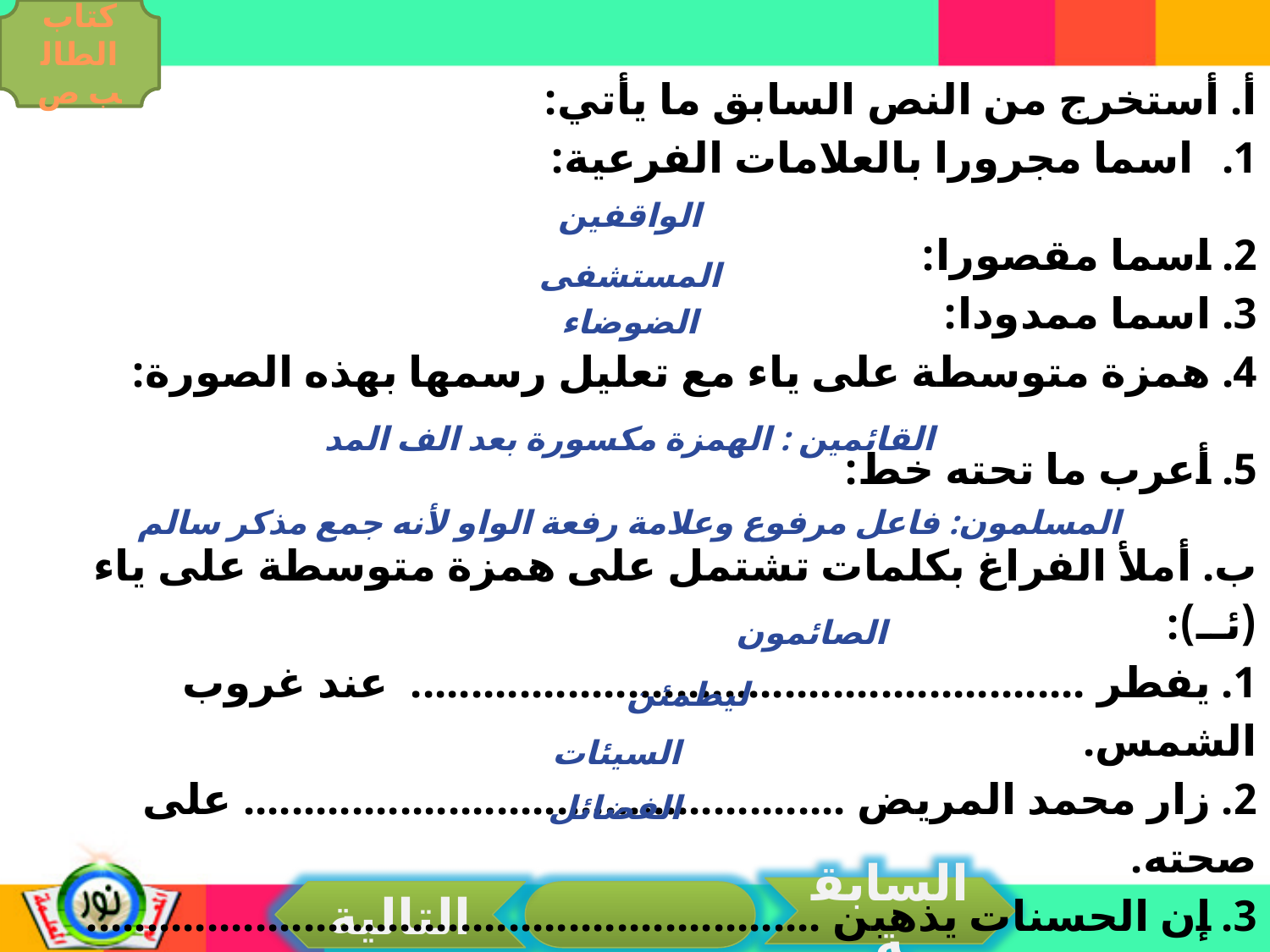

كتاب الطالب ص
أ. أستخرج من النص السابق ما يأتي:
اسما مجرورا بالعلامات الفرعية:

2. اسما مقصورا:
3. اسما ممدودا:
4. همزة متوسطة على ياء مع تعليل رسمها بهذه الصورة:

5. أعرب ما تحته خط:

ب. أملأ الفراغ بكلمات تشتمل على همزة متوسطة على ياء (ئــ):
1. يفطر ........................................................  عند غروب الشمس.
2. زار محمد المريض .................................................. على صحته.
3. إن الحسنات يذهبن .............................................................
4. المعلمون شعلة ..............................................................
الواقفين
المستشفى
الضوضاء
القائمين : الهمزة مكسورة بعد الف المد
المسلمون: فاعل مرفوع وعلامة رفعة الواو لأنه جمع مذكر سالم
الصائمون
ليطمئن
السيئات
الفضائل

السابقة

التالية